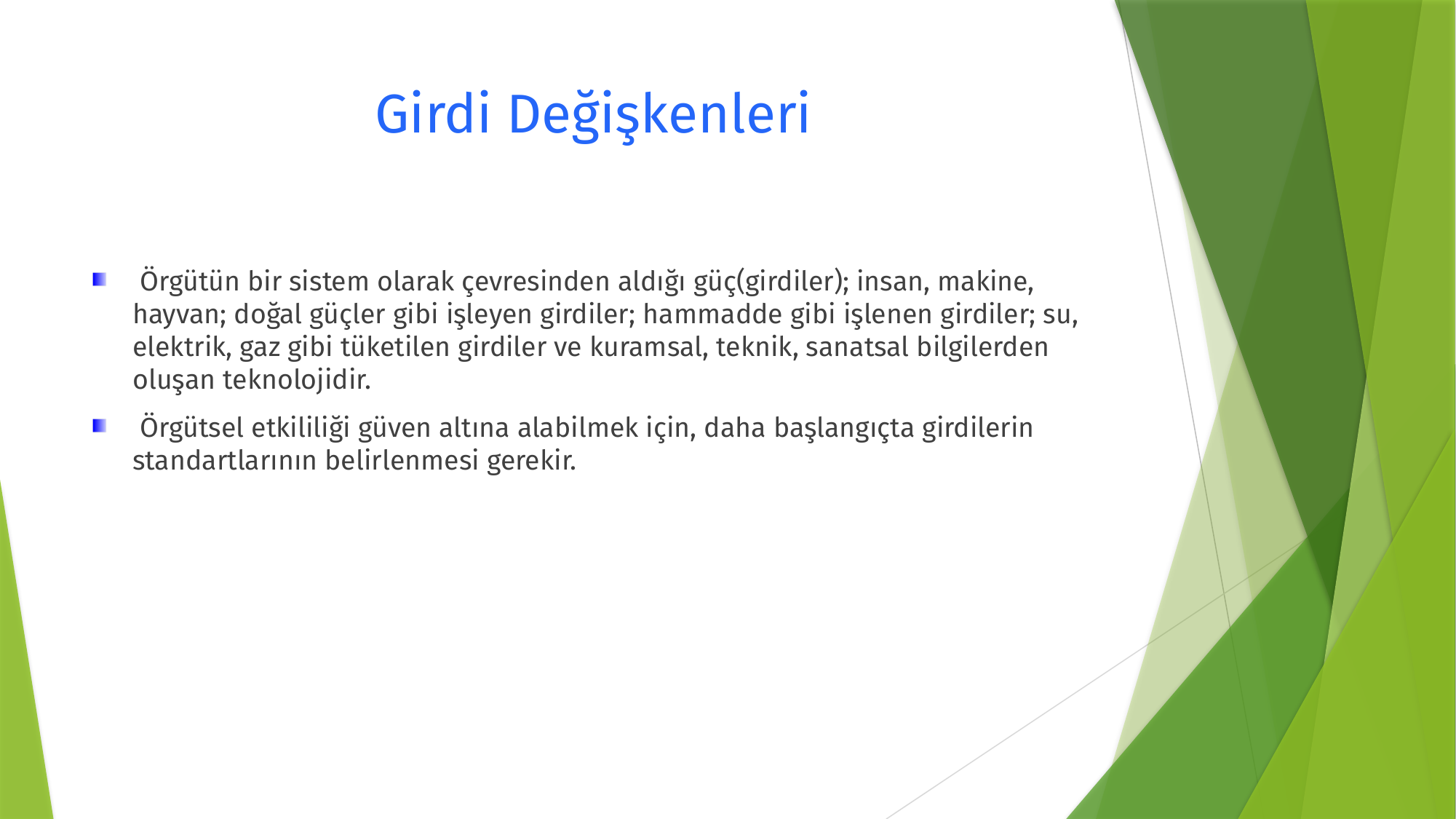

# Girdi Değişkenleri
 Örgütün bir sistem olarak çevresinden aldığı güç(girdiler); insan, makine, hayvan; doğal güçler gibi işleyen girdiler; hammadde gibi işlenen girdiler; su, elektrik, gaz gibi tüketilen girdiler ve kuramsal, teknik, sanatsal bilgilerden oluşan teknolojidir.
 Örgütsel etkililiği güven altına alabilmek için, daha başlangıçta girdilerin standartlarının belirlenmesi gerekir.